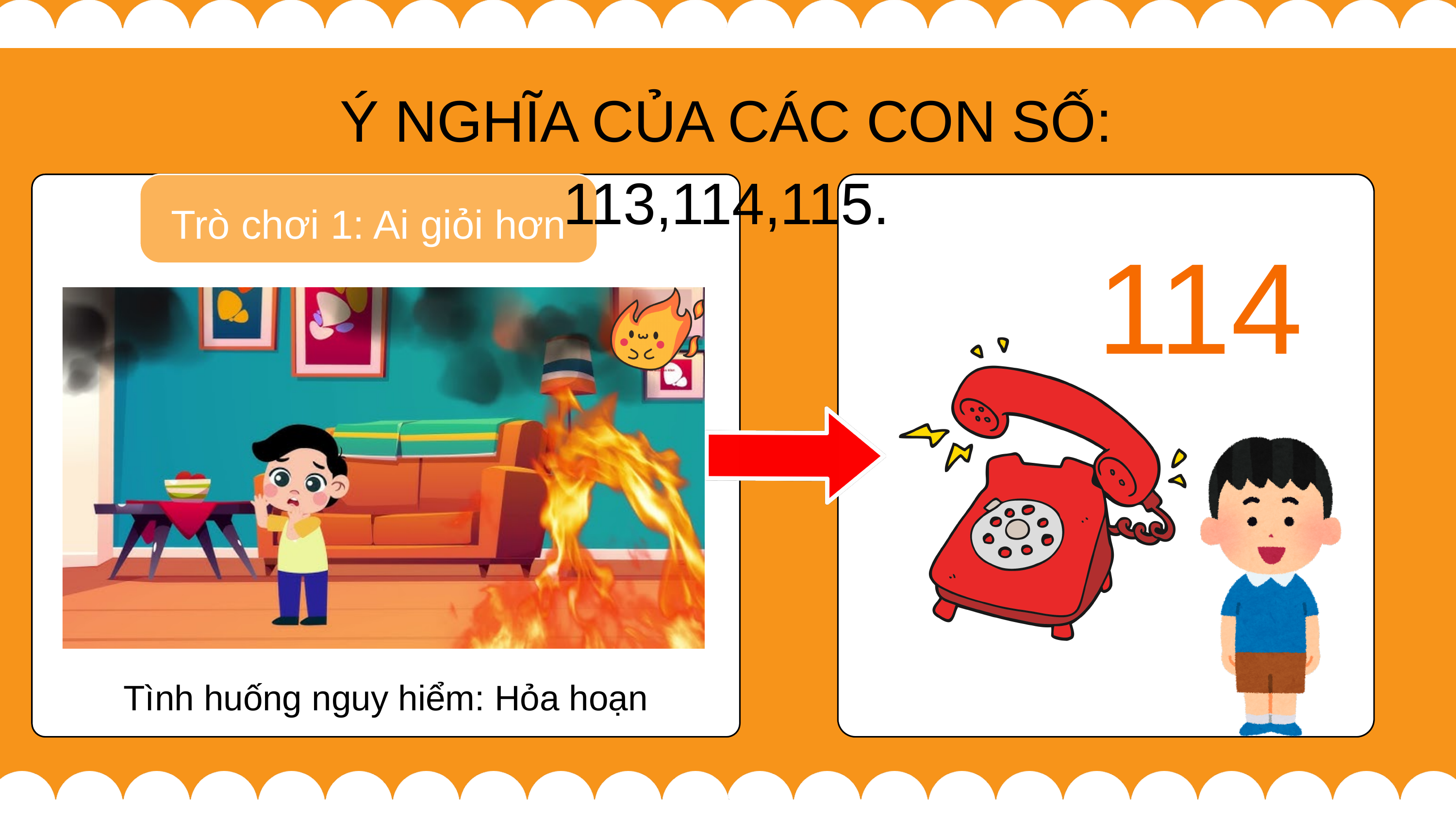

Ý NGHĨA CỦA CÁC CON SỐ: 113,114,115.

Trò chơi 1: Ai giỏi hơn

114

Tình huống nguy hiểm: Hỏa hoạn